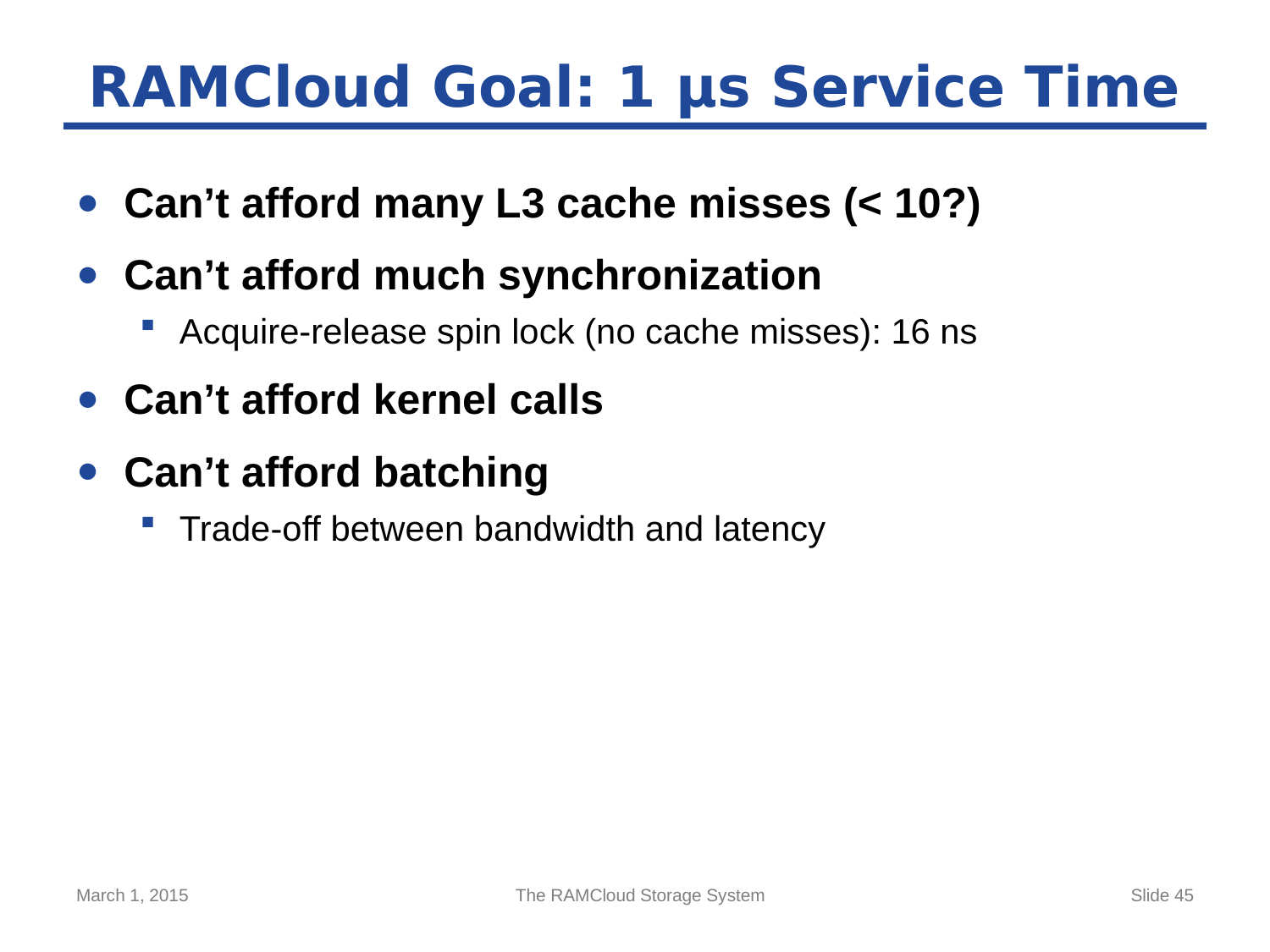

# RAMCloud Goal: 1 µs Service Time
Can’t afford many L3 cache misses (< 10?)
Can’t afford much synchronization
Acquire-release spin lock (no cache misses): 16 ns
Can’t afford kernel calls
Can’t afford batching
Trade-off between bandwidth and latency
March 1, 2015
The RAMCloud Storage System
Slide 45